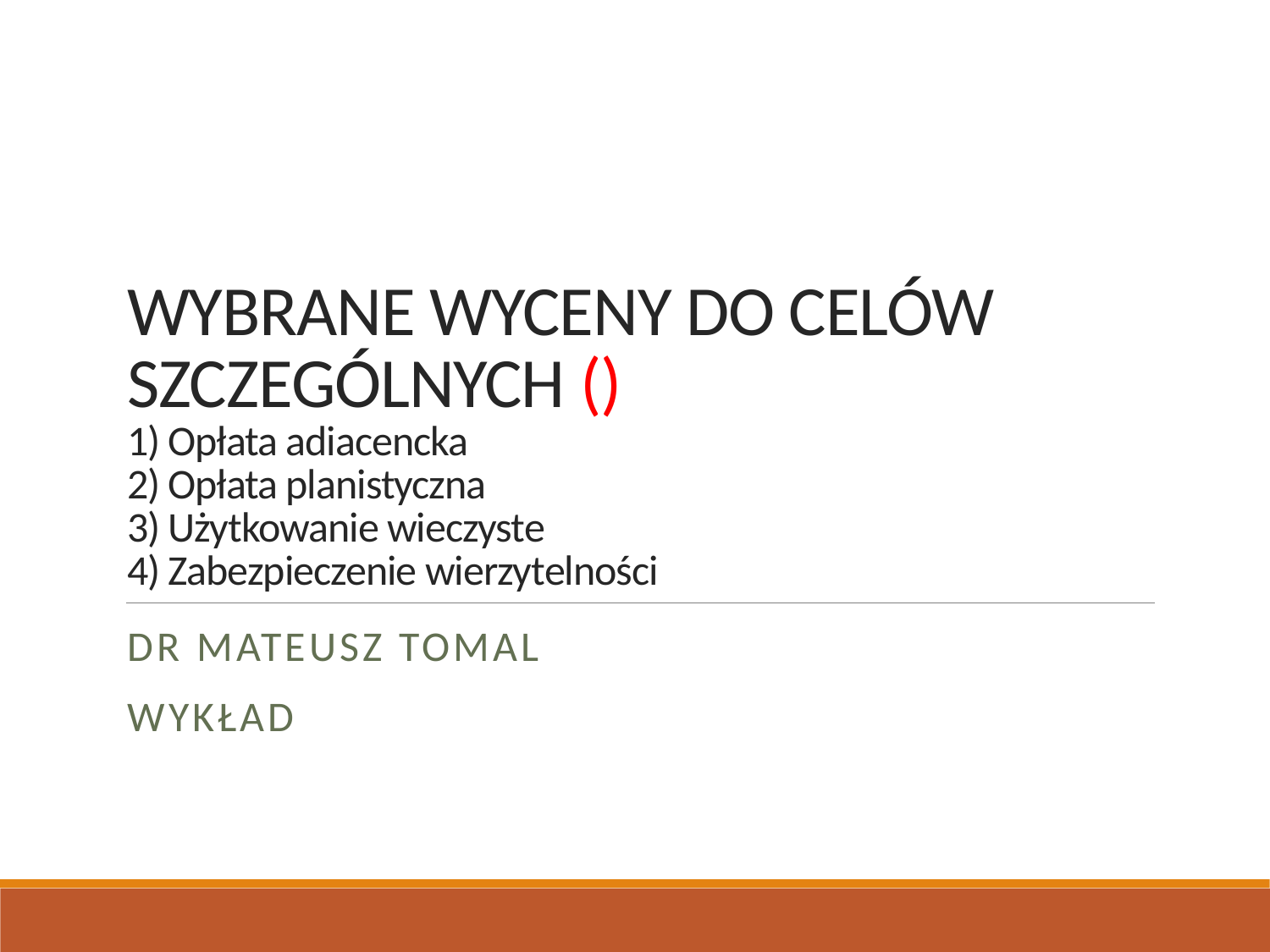

# WYBRANE WYCENY DO CELÓW SZCZEGÓLNYCH () 1) Opłata adiacencka 2) Opłata planistyczna 3) Użytkowanie wieczyste 4) Zabezpieczenie wierzytelności
Dr Mateusz tomal
Wykład